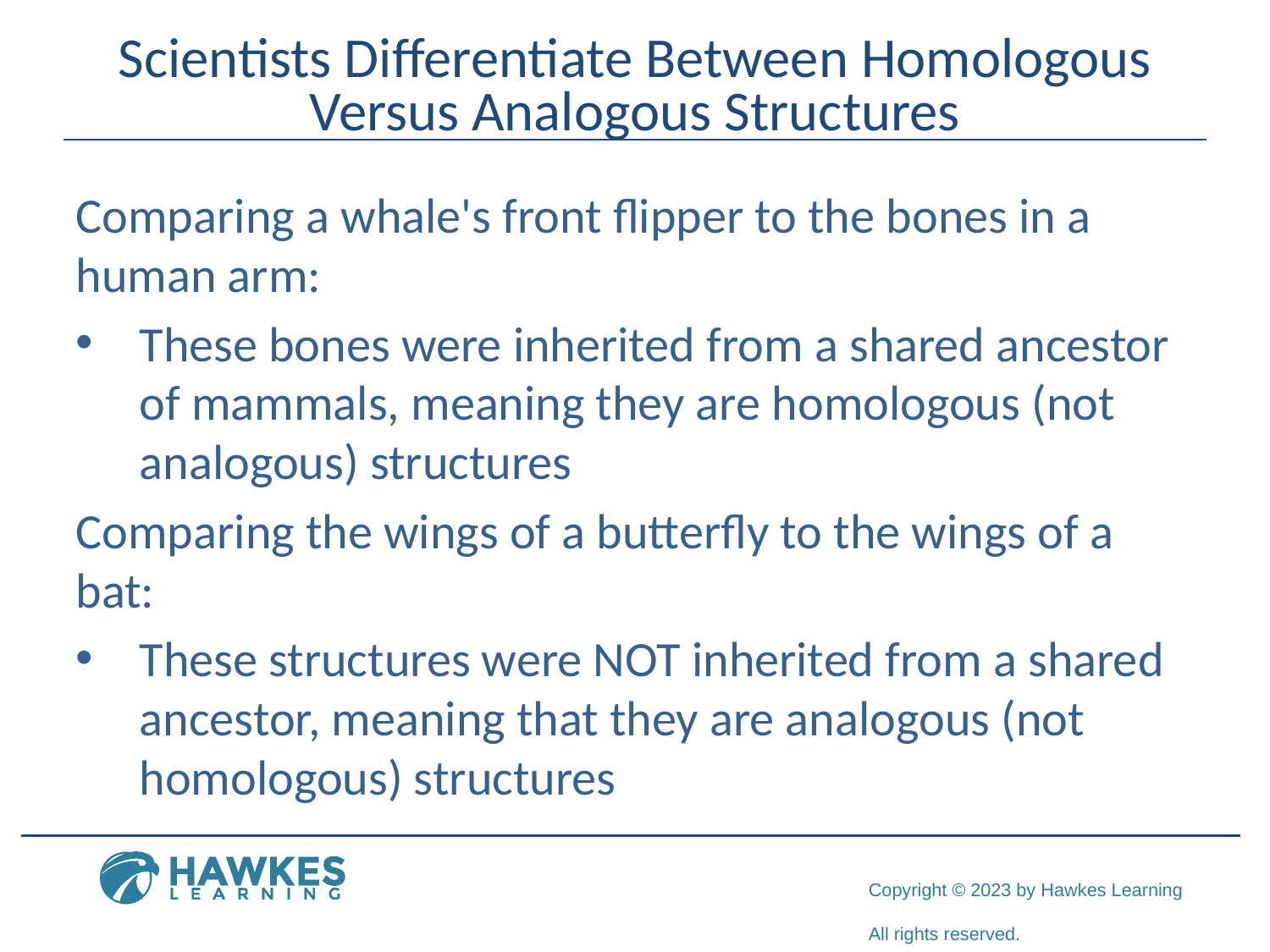

# Scientists Differentiate Between Homologous Versus Analogous Structures
Comparing a whale's front flipper to the bones in a human arm:
These bones were inherited from a shared ancestor of mammals, meaning they are homologous (not analogous) structures
Comparing the wings of a butterfly to the wings of a bat:
These structures were NOT inherited from a shared ancestor, meaning that they are analogous (not homologous) structures